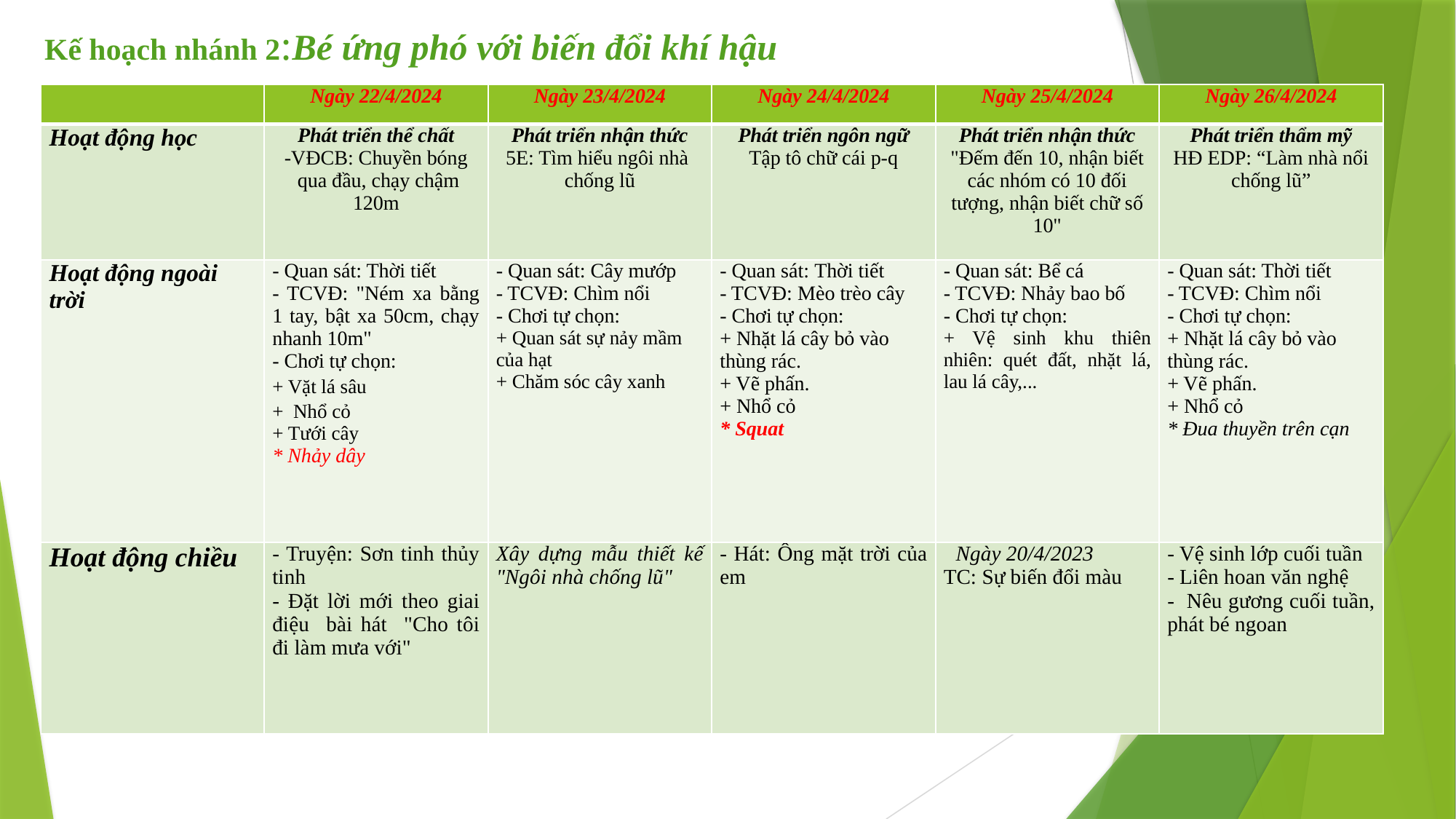

Kế hoạch nhánh 2:Bé ứng phó với biến đổi khí hậu
|  | Ngày 22/4/2024 | Ngày 23/4/2024 | Ngày 24/4/2024 | Ngày 25/4/2024 | Ngày 26/4/2024 |
| --- | --- | --- | --- | --- | --- |
| Hoạt động học | Phát triển thể chất -VĐCB: Chuyền bóng qua đầu, chạy chậm 120m | Phát triển nhận thức 5E: Tìm hiểu ngôi nhà chống lũ | Phát triển ngôn ngữ Tập tô chữ cái p-q | Phát triển nhận thức "Đếm đến 10, nhận biết các nhóm có 10 đối tượng, nhận biết chữ số 10" | Phát triển thẩm mỹ HĐ EDP: “Làm nhà nổi chống lũ” |
| Hoạt động ngoài trời | - Quan sát: Thời tiết - TCVĐ: "Ném xa bằng 1 tay, bật xa 50cm, chạy nhanh 10m" - Chơi tự chọn: + Vặt lá sâu + Nhổ cỏ + Tưới cây \* Nhảy dây | - Quan sát: Cây mướp - TCVĐ: Chìm nổi - Chơi tự chọn: + Quan sát sự nảy mầm của hạt + Chăm sóc cây xanh | - Quan sát: Thời tiết - TCVĐ: Mèo trèo cây - Chơi tự chọn: + Nhặt lá cây bỏ vào thùng rác. + Vẽ phấn. + Nhổ cỏ \* Squat | - Quan sát: Bể cá - TCVĐ: Nhảy bao bố - Chơi tự chọn: + Vệ sinh khu thiên nhiên: quét đất, nhặt lá, lau lá cây,... | - Quan sát: Thời tiết - TCVĐ: Chìm nổi - Chơi tự chọn: + Nhặt lá cây bỏ vào thùng rác. + Vẽ phấn. + Nhổ cỏ \* Đua thuyền trên cạn |
| Hoạt động chiều | - Truyện: Sơn tinh thủy tinh - Đặt lời mới theo giai điệu bài hát "Cho tôi đi làm mưa với" | Xây dựng mẫu thiết kế "Ngôi nhà chống lũ" | - Hát: Ông mặt trời của em | Ngày 20/4/2023 TC: Sự biến đổi màu | - Vệ sinh lớp cuối tuần - Liên hoan văn nghệ - Nêu gương cuối tuần, phát bé ngoan |